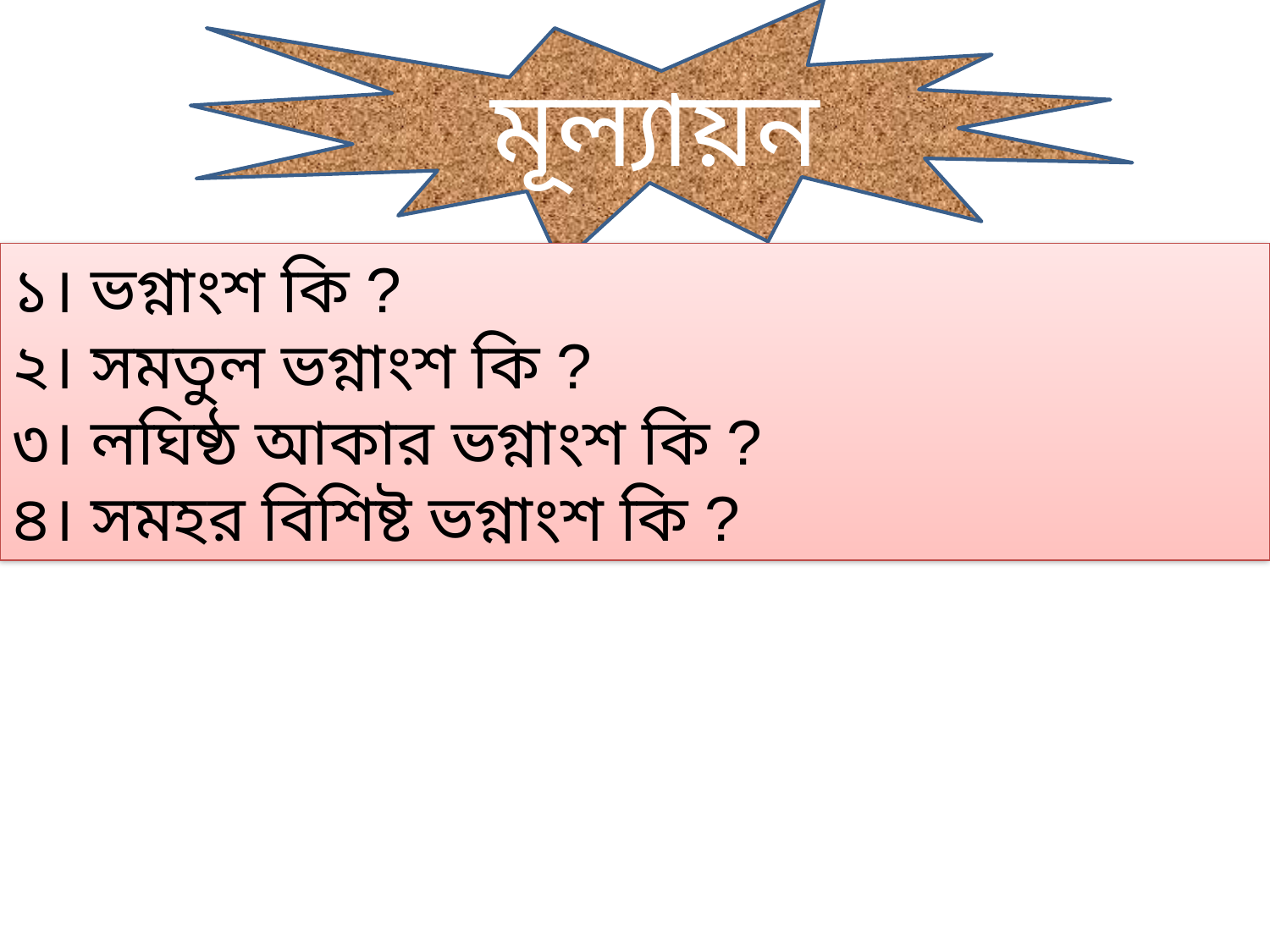

মূল্যায়ন
১। ভগ্নাংশ কি ?
২। সমতুল ভগ্নাংশ কি ?
৩। লঘিষ্ঠ আকার ভগ্নাংশ কি ?
৪। সমহর বিশিষ্ট ভগ্নাংশ কি ?